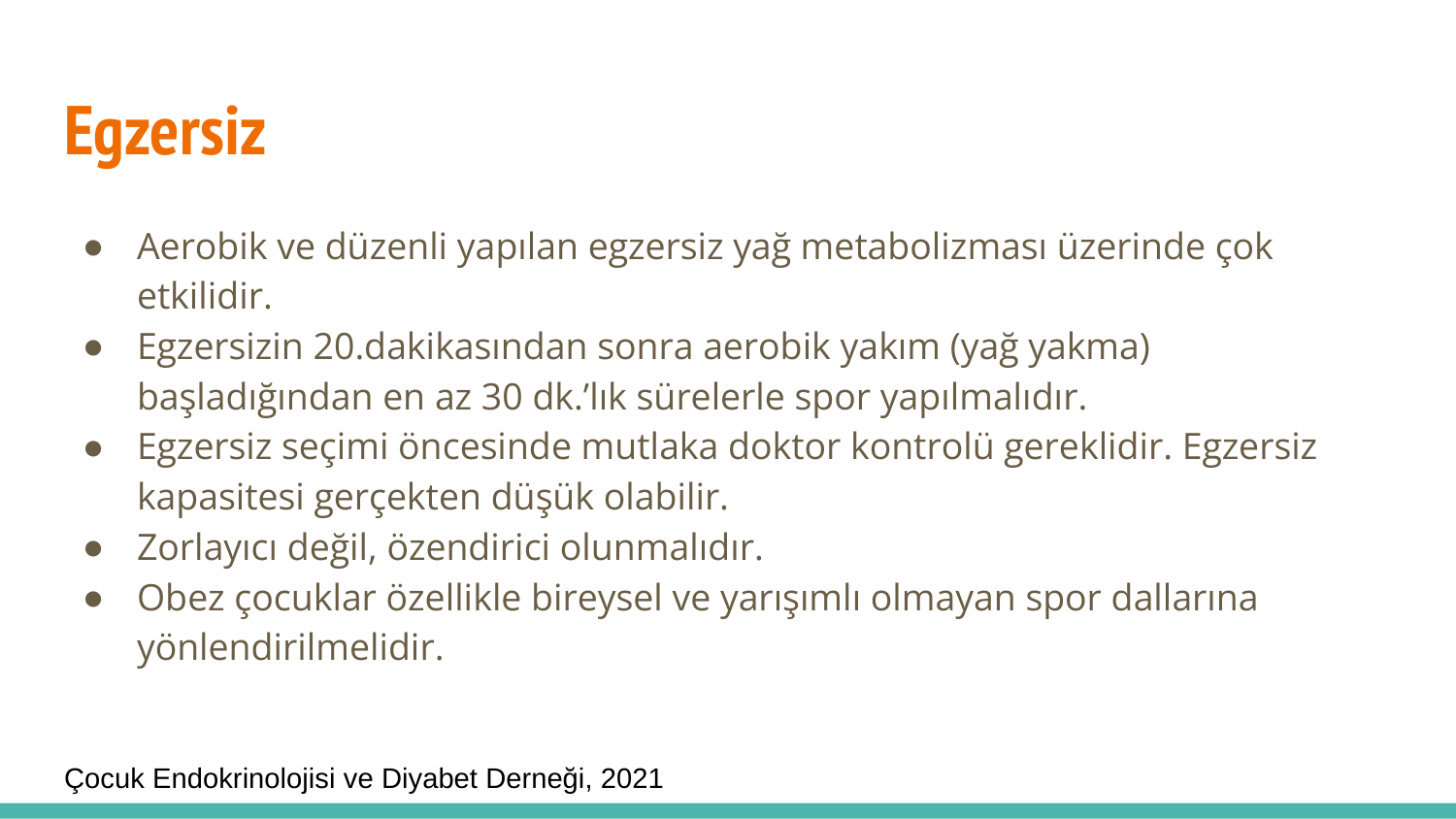

# Egzersiz
Aerobik ve düzenli yapılan egzersiz yağ metabolizması üzerinde çok etkilidir.
Egzersizin 20.dakikasından sonra aerobik yakım (yağ yakma) başladığından en az 30 dk.’lık sürelerle spor yapılmalıdır.
Egzersiz seçimi öncesinde mutlaka doktor kontrolü gereklidir. Egzersiz kapasitesi gerçekten düşük olabilir.
Zorlayıcı değil, özendirici olunmalıdır.
Obez çocuklar özellikle bireysel ve yarışımlı olmayan spor dallarına yönlendirilmelidir.

Çocuk Endokrinolojisi ve Diyabet Derneği, 2021